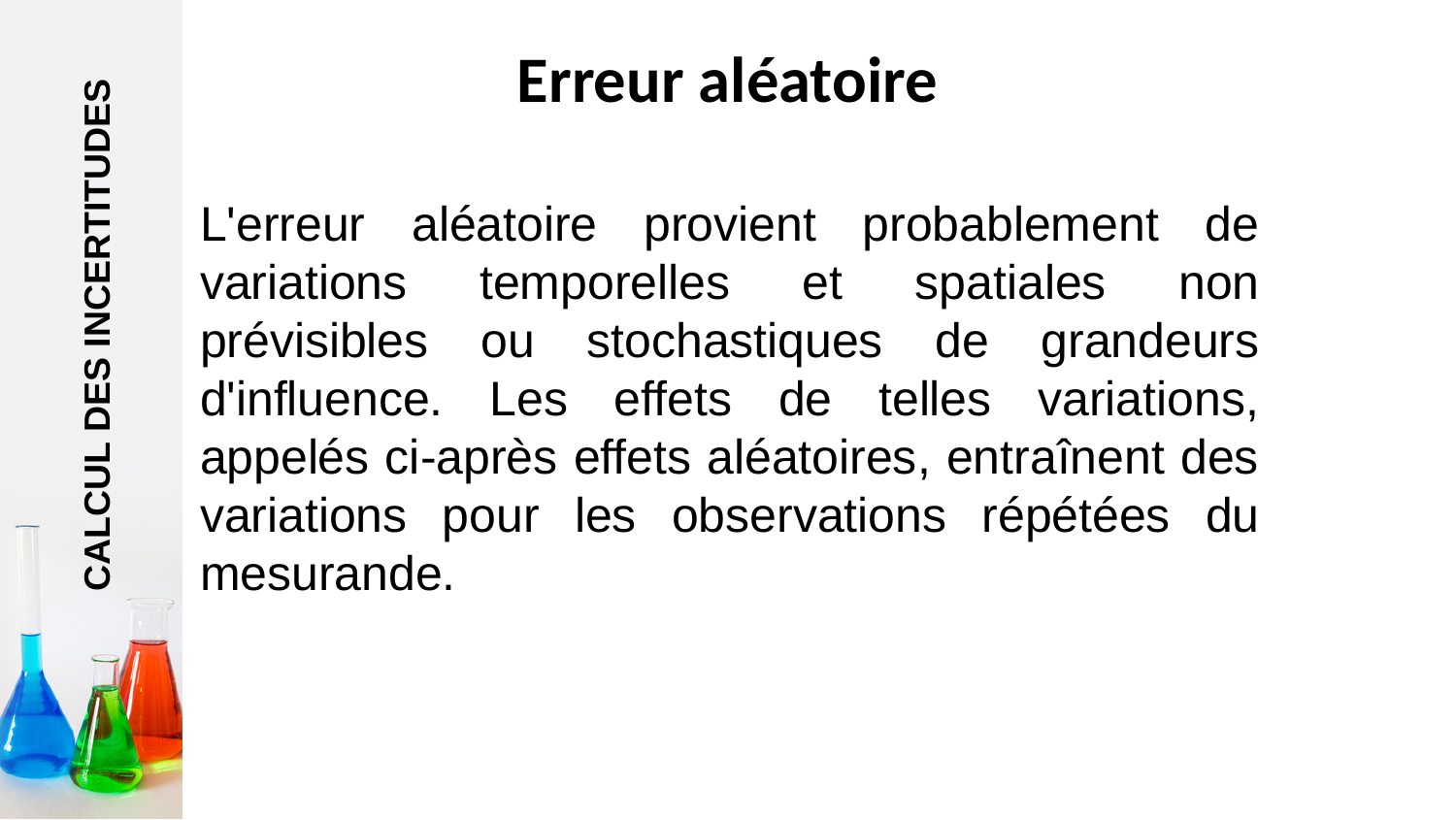

# Erreur aléatoire

L'erreur aléatoire provient probablement de variations temporelles et spatiales non prévisibles ou stochastiques de grandeurs d'influence. Les effets de telles variations, appelés ci-après effets aléatoires, entraînent des variations pour les observations répétées du mesurande.

CALCUL DES INCERTITUDES